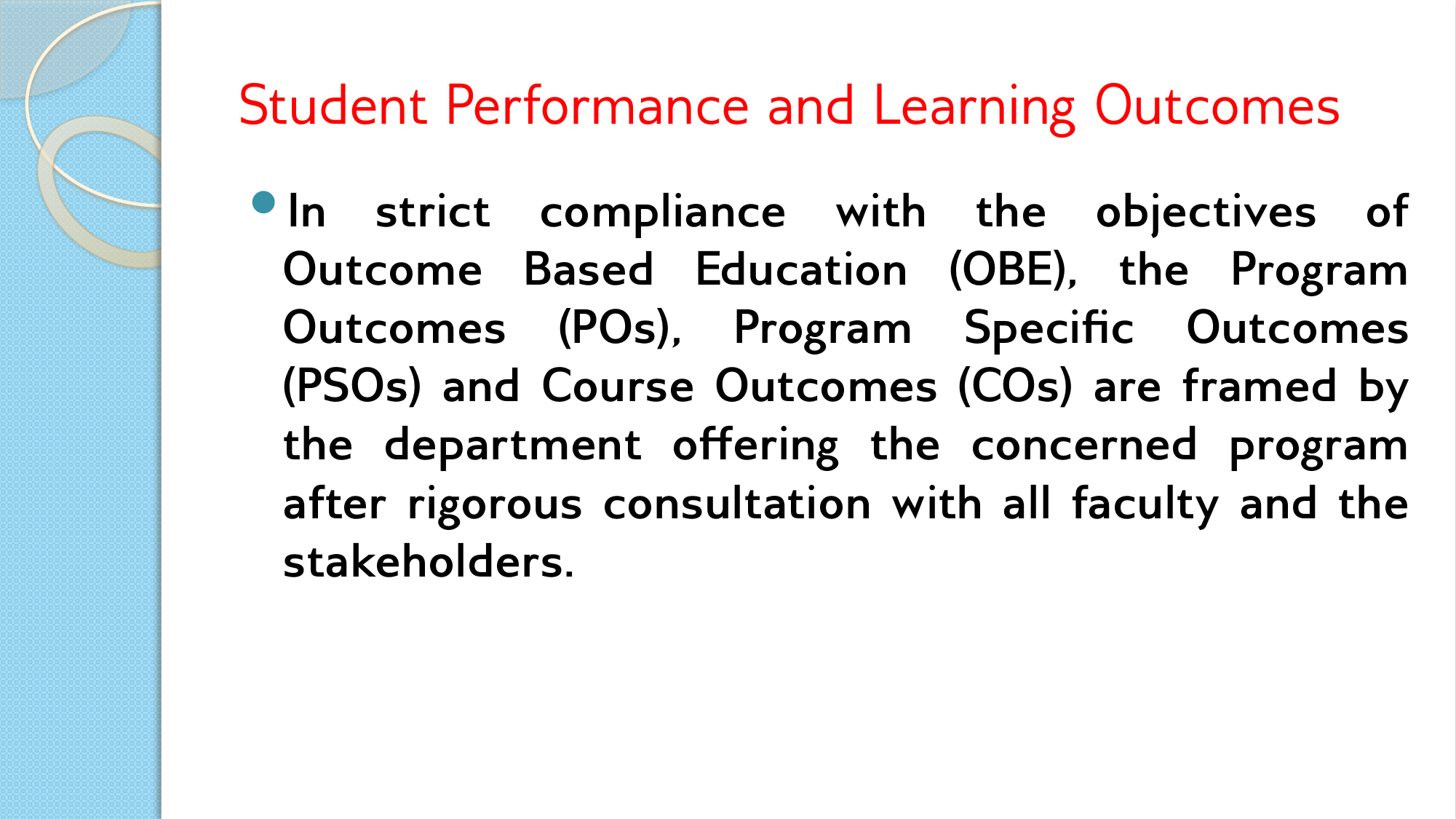

# Student Performance and Learning Outcomes
In strict compliance with the objectives of Outcome Based Education (OBE), the Program Outcomes (POs), Program Specific Outcomes (PSOs) and Course Outcomes (COs) are framed by the department offering the concerned program after rigorous consultation with all faculty and the stakeholders.